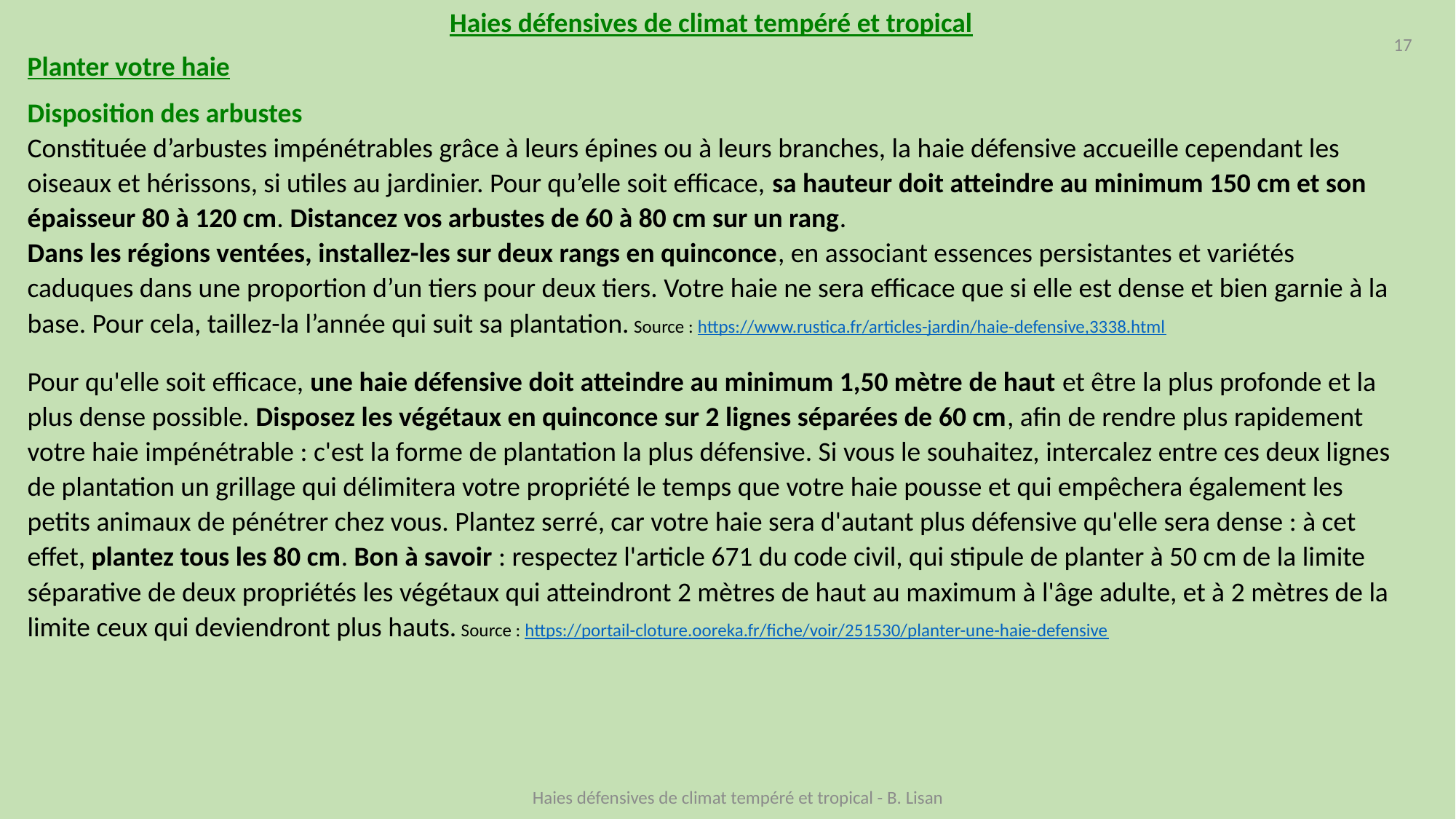

Haies défensives de climat tempéré et tropical
17
Planter votre haie
Disposition des arbustes
Constituée d’arbustes impénétrables grâce à leurs épines ou à leurs branches, la haie défensive accueille cependant les oiseaux et hérissons, si utiles au jardinier. Pour qu’elle soit efficace, sa hauteur doit atteindre au minimum 150 cm et son épaisseur 80 à 120 cm. Distancez vos arbustes de 60 à 80 cm sur un rang.
Dans les régions ventées, installez-les sur deux rangs en quinconce, en associant essences persistantes et variétés caduques dans une proportion d’un tiers pour deux tiers. Votre haie ne sera efficace que si elle est dense et bien garnie à la base. Pour cela, taillez-la l’année qui suit sa plantation. Source : https://www.rustica.fr/articles-jardin/haie-defensive,3338.html

Pour qu'elle soit efficace, une haie défensive doit atteindre au minimum 1,50 mètre de haut et être la plus profonde et la plus dense possible. Disposez les végétaux en quinconce sur 2 lignes séparées de 60 cm, afin de rendre plus rapidement votre haie impénétrable : c'est la forme de plantation la plus défensive. Si vous le souhaitez, intercalez entre ces deux lignes de plantation un grillage qui délimitera votre propriété le temps que votre haie pousse et qui empêchera également les petits animaux de pénétrer chez vous. Plantez serré, car votre haie sera d'autant plus défensive qu'elle sera dense : à cet effet, plantez tous les 80 cm. Bon à savoir : respectez l'article 671 du code civil, qui stipule de planter à 50 cm de la limite séparative de deux propriétés les végétaux qui atteindront 2 mètres de haut au maximum à l'âge adulte, et à 2 mètres de la limite ceux qui deviendront plus hauts. Source : https://portail-cloture.ooreka.fr/fiche/voir/251530/planter-une-haie-defensive
Haies défensives de climat tempéré et tropical - B. Lisan